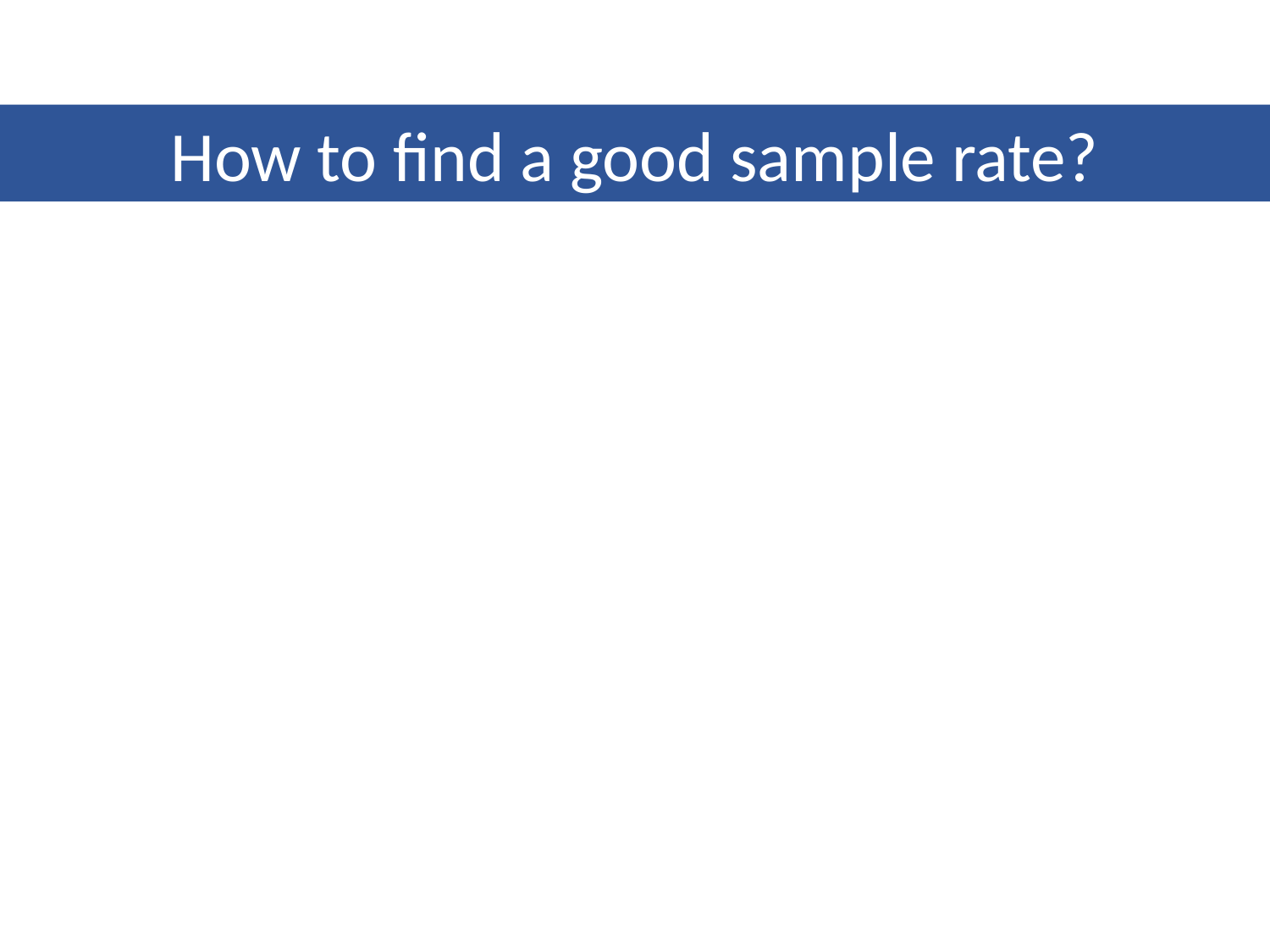

How to find a good sample rate?